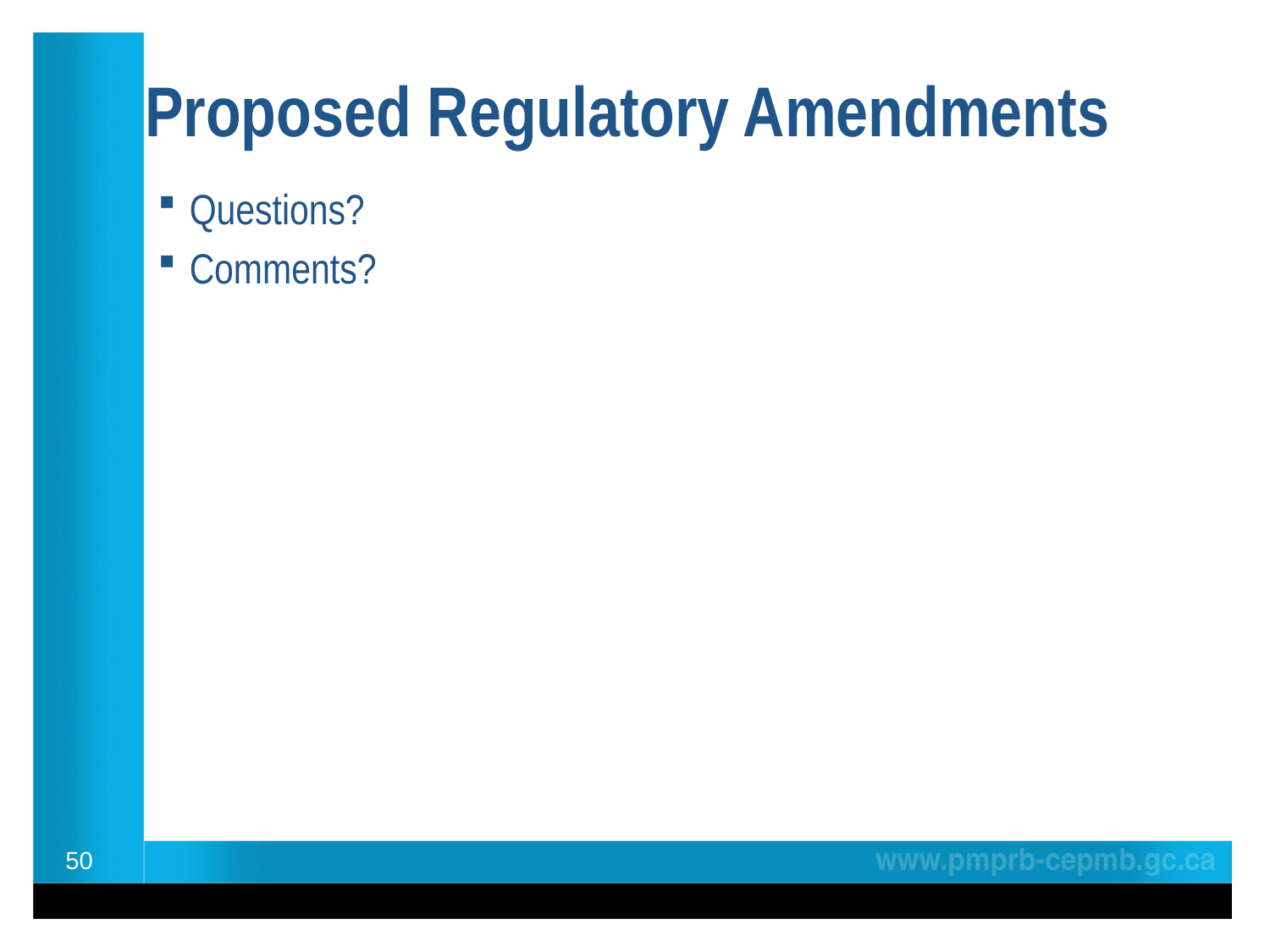

# Proposed Regulatory Amendments
Questions?
Comments?
50